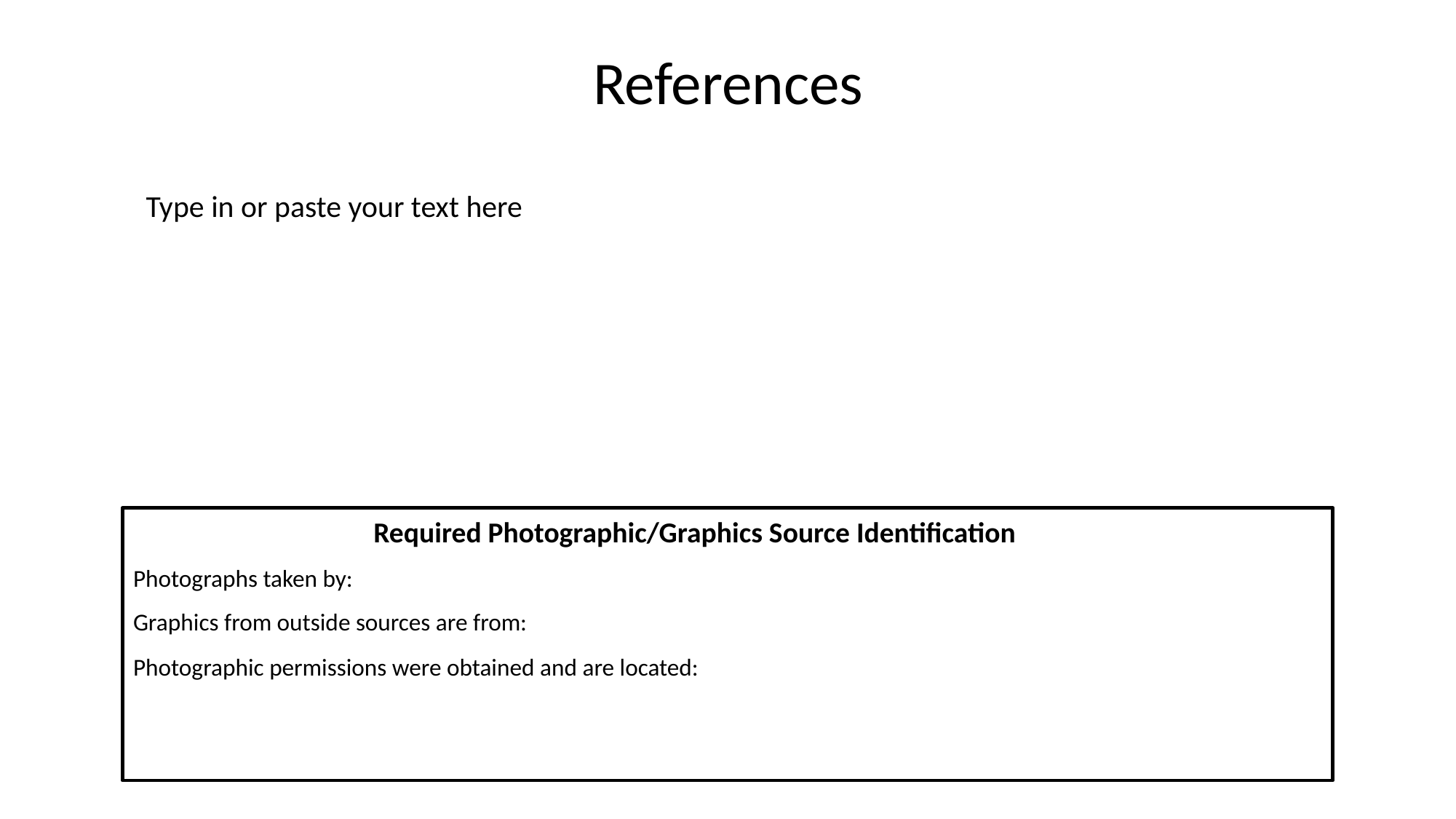

References
Type in or paste your text here
Required Photographic/Graphics Source Identification
Photographs taken by:
Graphics from outside sources are from:
Photographic permissions were obtained and are located: